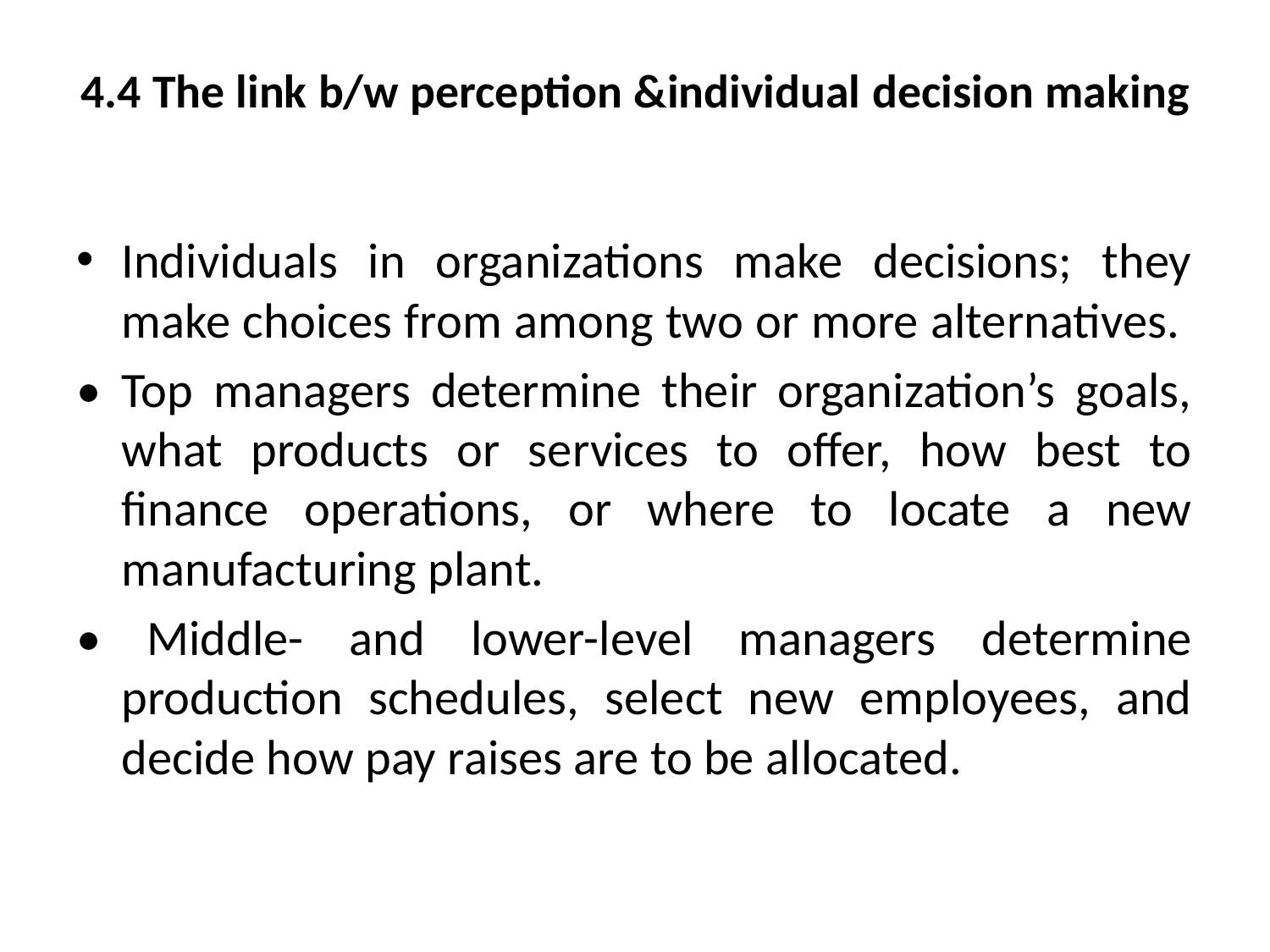

# 4.4 The link b/w perception &individual decision making
Individuals in organizations make decisions; they make choices from among two or more alternatives.
• Top managers determine their organization’s goals, what products or services to offer, how best to finance operations, or where to locate a new manufacturing plant.
• Middle- and lower-level managers determine production schedules, select new employees, and decide how pay raises are to be allocated.